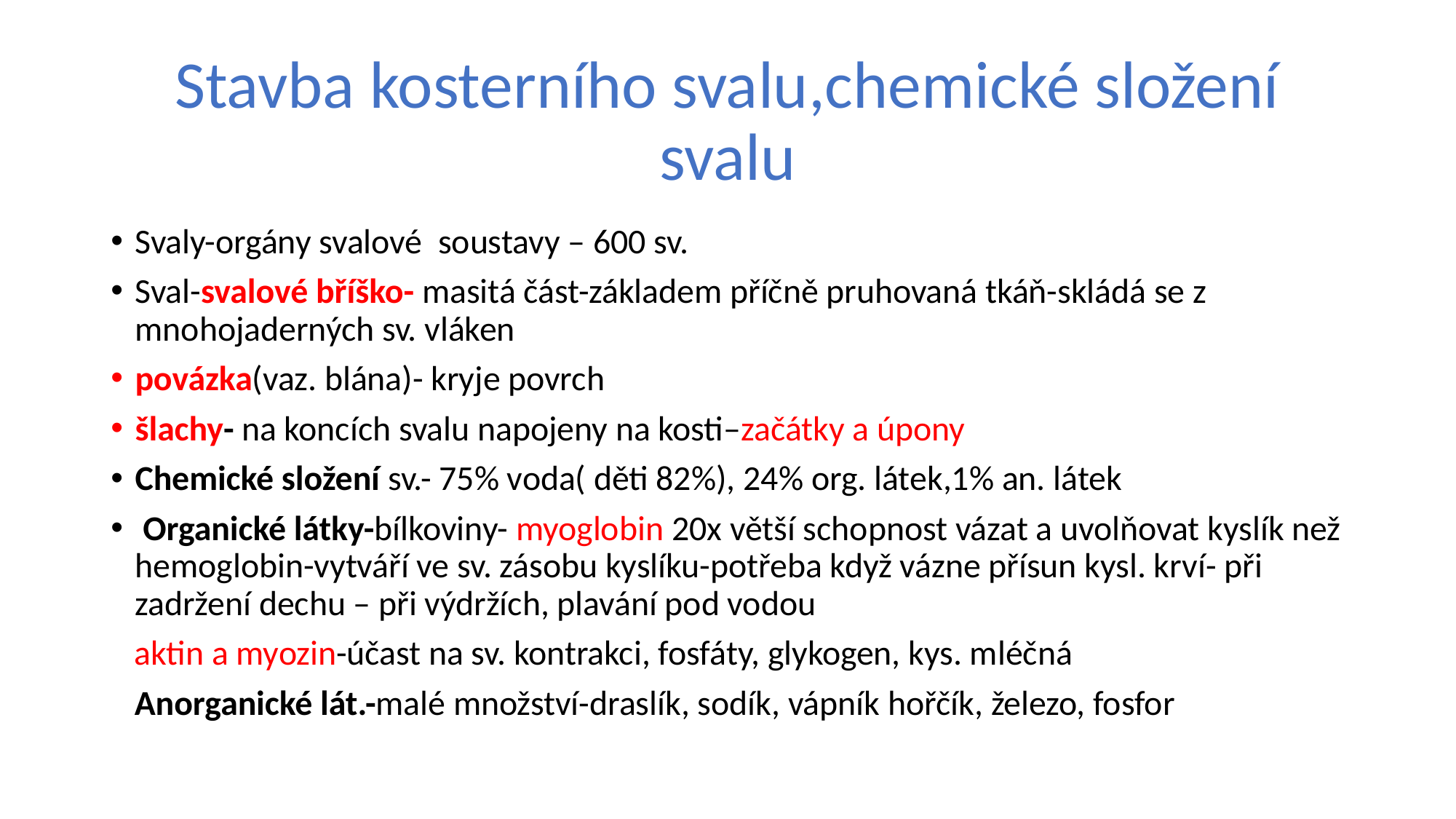

# Stavba kosterního svalu,chemické složení svalu
Svaly-orgány svalové  soustavy – 600 sv.
Sval-svalové bříško- masitá část-základem příčně pruhovaná tkáň-skládá se z mnohojaderných sv. vláken
povázka(vaz. blána)- kryje povrch
šlachy- na koncích svalu napojeny na kosti–začátky a úpony
Chemické složení sv.- 75% voda( děti 82%), 24% org. látek,1% an. látek
 Organické látky-bílkoviny- myoglobin 20x větší schopnost vázat a uvolňovat kyslík než hemoglobin-vytváří ve sv. zásobu kyslíku-potřeba když vázne přísun kysl. krví- při zadržení dechu – při výdržích, plavání pod vodou
   aktin a myozin-účast na sv. kontrakci, fosfáty, glykogen, kys. mléčná
   Anorganické lát.-malé množství-draslík, sodík, vápník hořčík, železo, fosfor